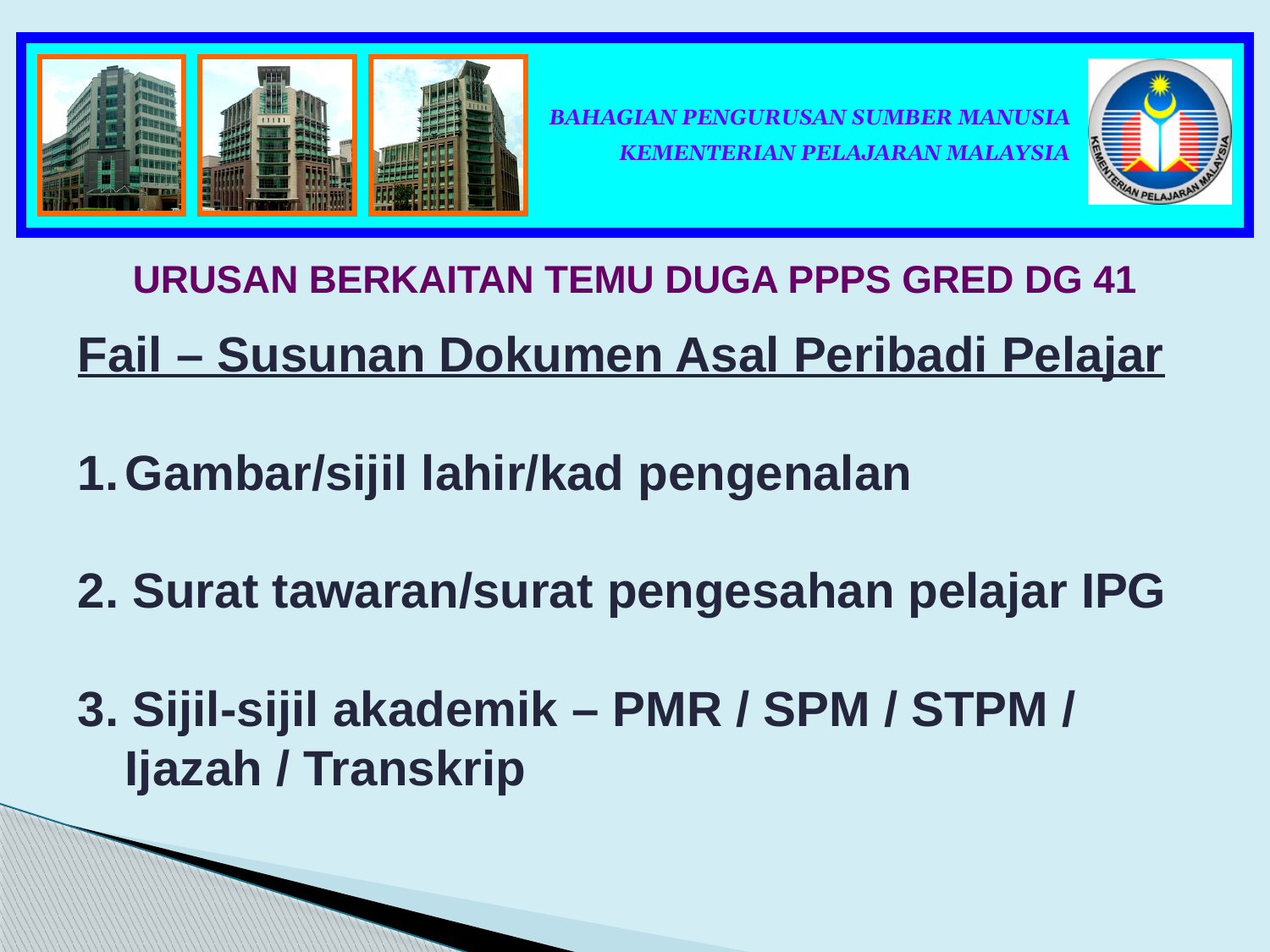

URUSAN BERKAITAN TEMU DUGA PPPS GRED DG 41
Fail – Susunan Dokumen Asal Peribadi Pelajar

Gambar/sijil lahir/kad pengenalan

2. Surat tawaran/surat pengesahan pelajar IPG

3. Sijil-sijil akademik – PMR / SPM / STPM / Ijazah / Transkrip